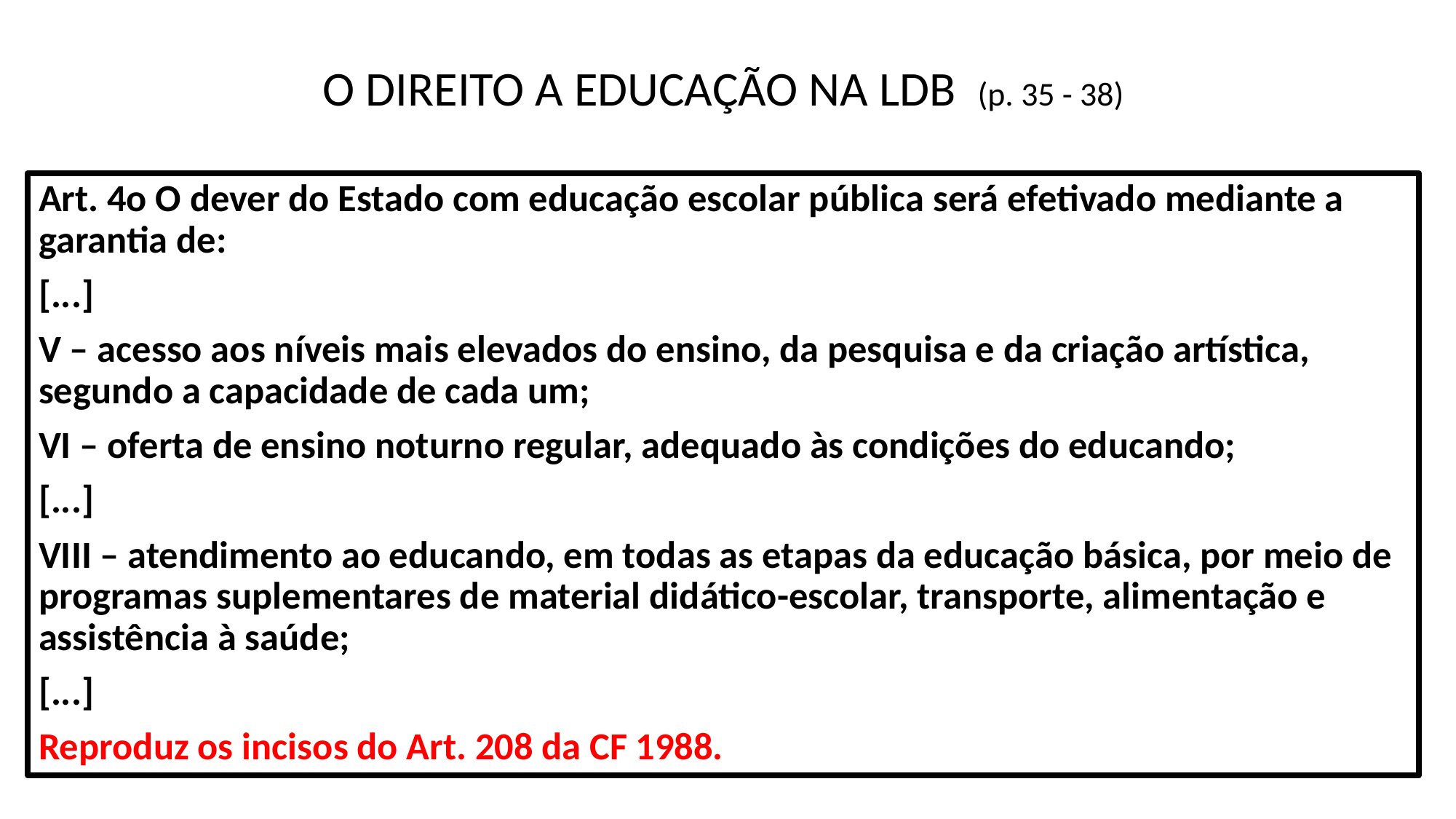

# O DIREITO A EDUCAÇÃO NA LDB  (p. 35 - 38)
Art. 4o O dever do Estado com educação escolar pública será efetivado mediante a garantia de:
[...]
V – acesso aos níveis mais elevados do ensino, da pesquisa e da criação artística, segundo a capacidade de cada um;
VI – oferta de ensino noturno regular, adequado às condições do educando;
[...]
VIII – atendimento ao educando, em todas as etapas da educação básica, por meio de programas suplementares de material didático-escolar, transporte, alimentação e assistência à saúde;
[...]
Reproduz os incisos do Art. 208 da CF 1988.